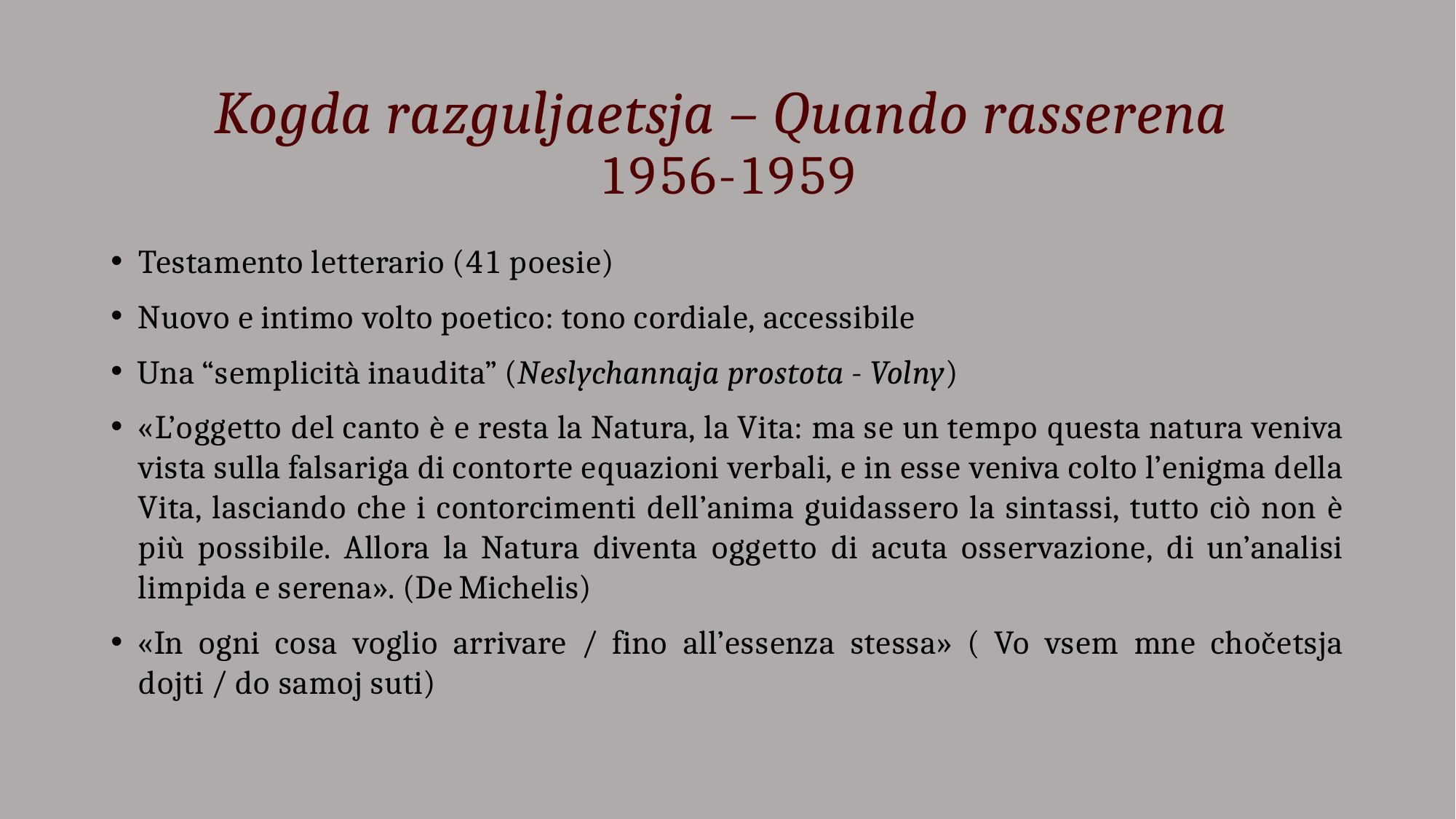

# Kogda razguljaetsja – Quando rasserena 1956-1959
Testamento letterario (41 poesie)
Nuovo e intimo volto poetico: tono cordiale, accessibile
Una “semplicità inaudita” (Neslychannaja prostota - Volny)
«L’oggetto del canto è e resta la Natura, la Vita: ma se un tempo questa natura veniva vista sulla falsariga di contorte equazioni verbali, e in esse veniva colto l’enigma della Vita, lasciando che i contorcimenti dell’anima guidassero la sintassi, tutto ciò non è più possibile. Allora la Natura diventa oggetto di acuta osservazione, di un’analisi limpida e serena». (De Michelis)
«In ogni cosa voglio arrivare / fino all’essenza stessa» ( Vo vsem mne chočetsja dojti / do samoj suti)